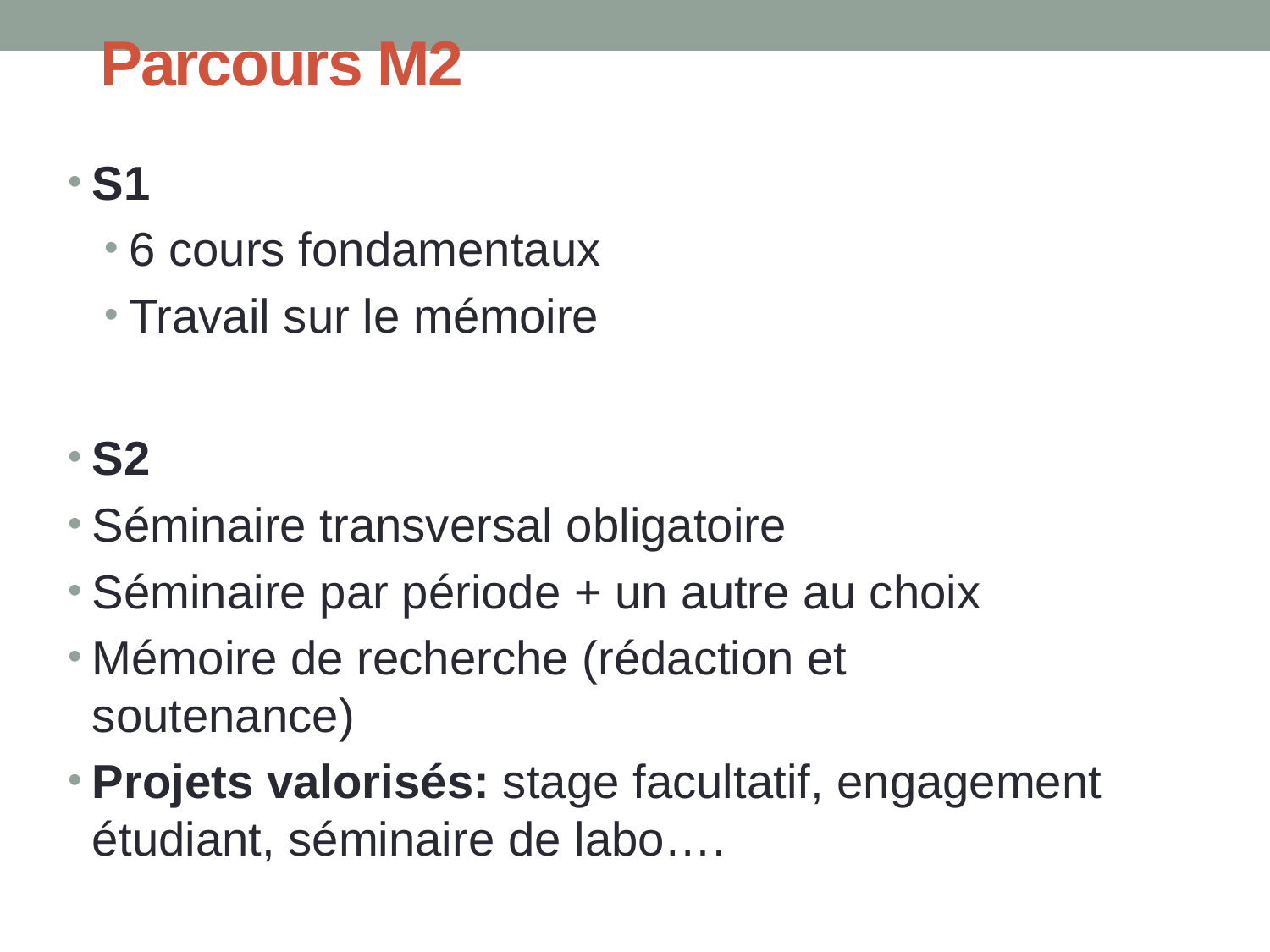

# Parcours M2
S1
6 cours fondamentaux
Travail sur le mémoire

S2
Séminaire transversal obligatoire
Séminaire par période + un autre au choix
Mémoire de recherche (rédaction et soutenance)
Projets valorisés: stage facultatif, engagement étudiant, séminaire de labo….